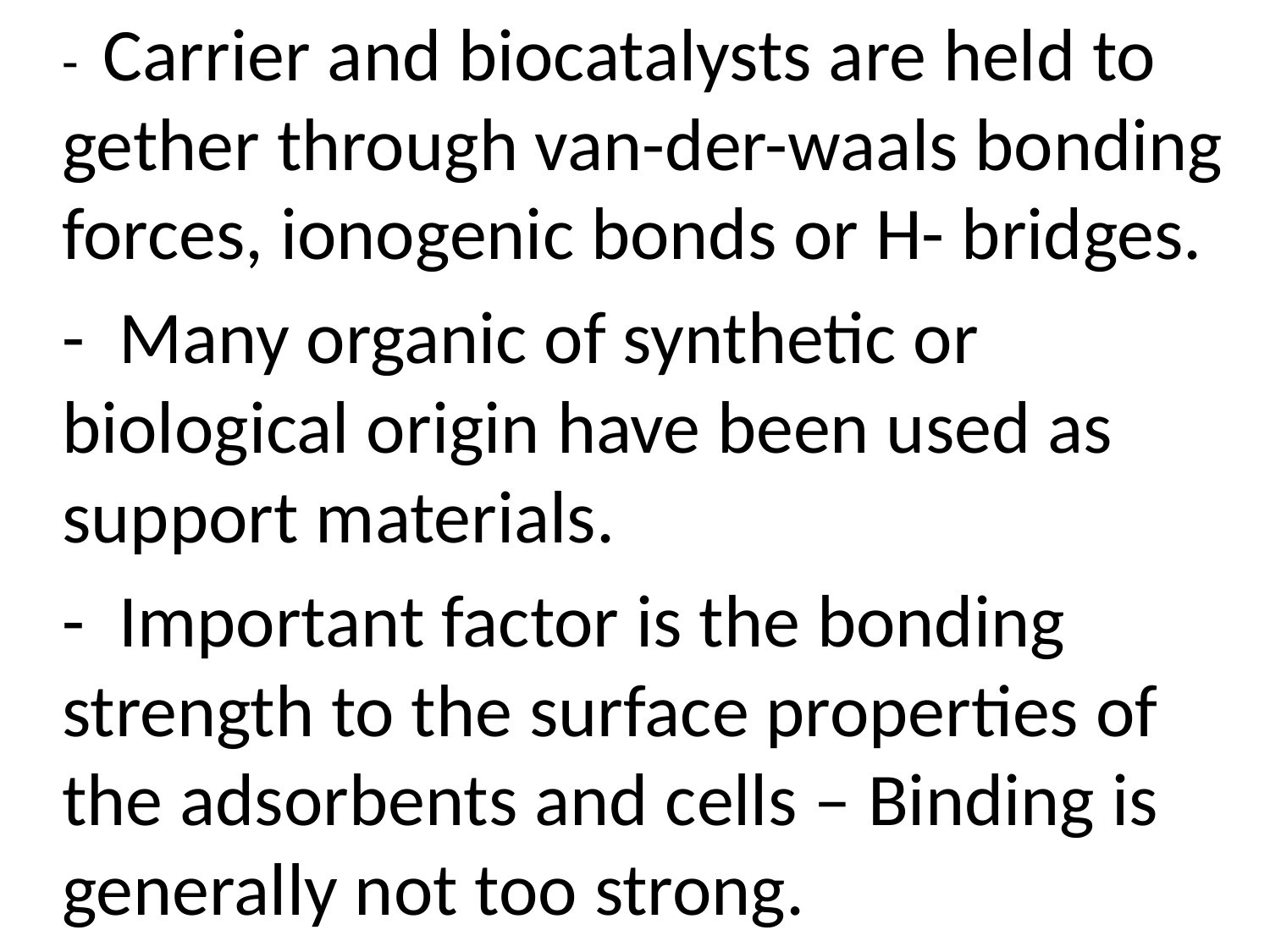

-  Carrier and biocatalysts are held to gether through van-der-waals bonding forces, ionogenic bonds or H- bridges.
	-  Many organic of synthetic or biological origin have been used as support materials.
	-  Important factor is the bonding strength to the surface properties of the adsorbents and cells – Binding is generally not too strong.